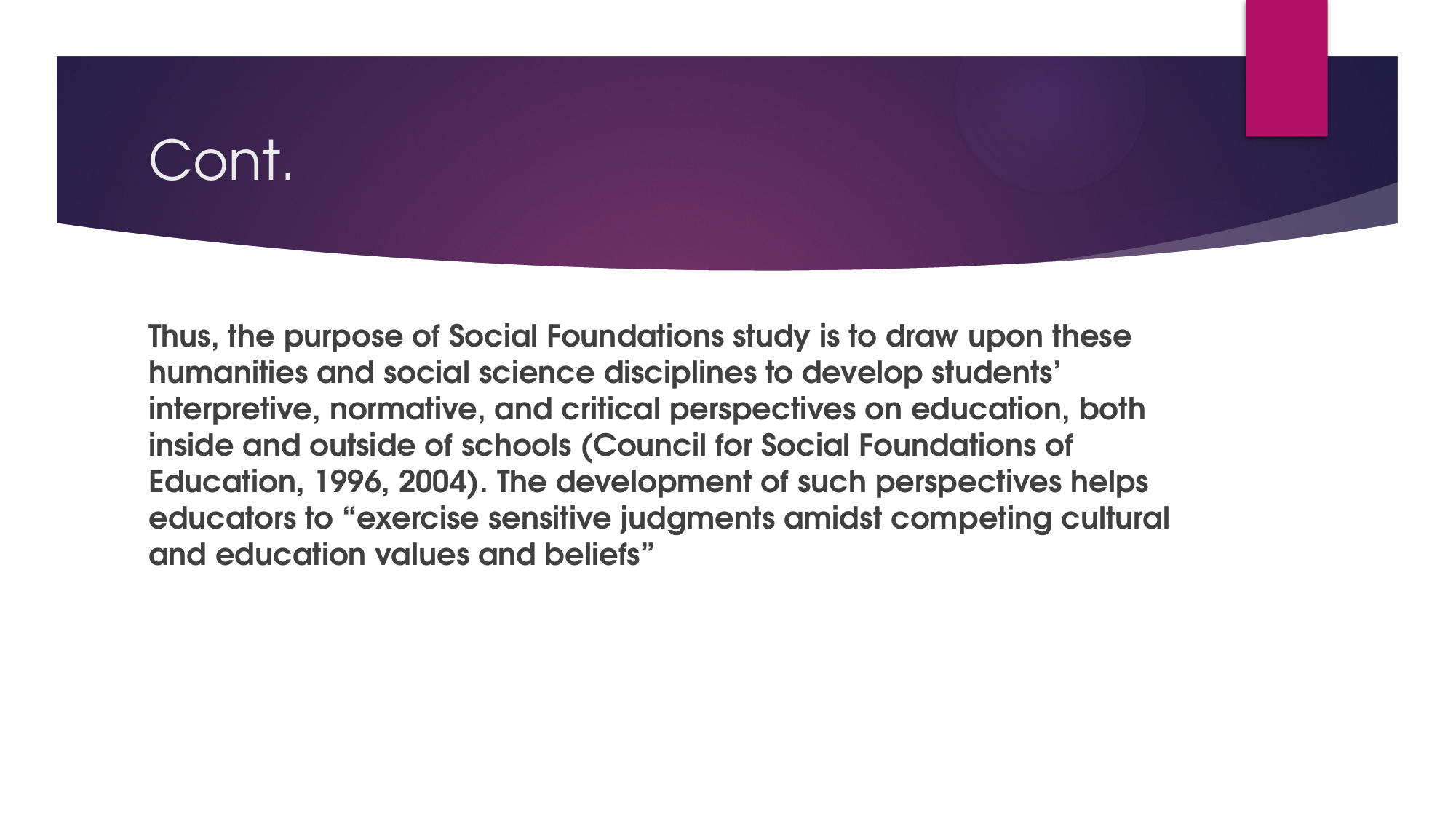

# Cont.
Thus, the purpose of Social Foundations study is to draw upon these humanities and social science disciplines to develop students’ interpretive, normative, and critical perspectives on education, both inside and outside of schools (Council for Social Foundations of Education, 1996, 2004). The development of such perspectives helps educators to “exercise sensitive judgments amidst competing cultural and education values and beliefs”